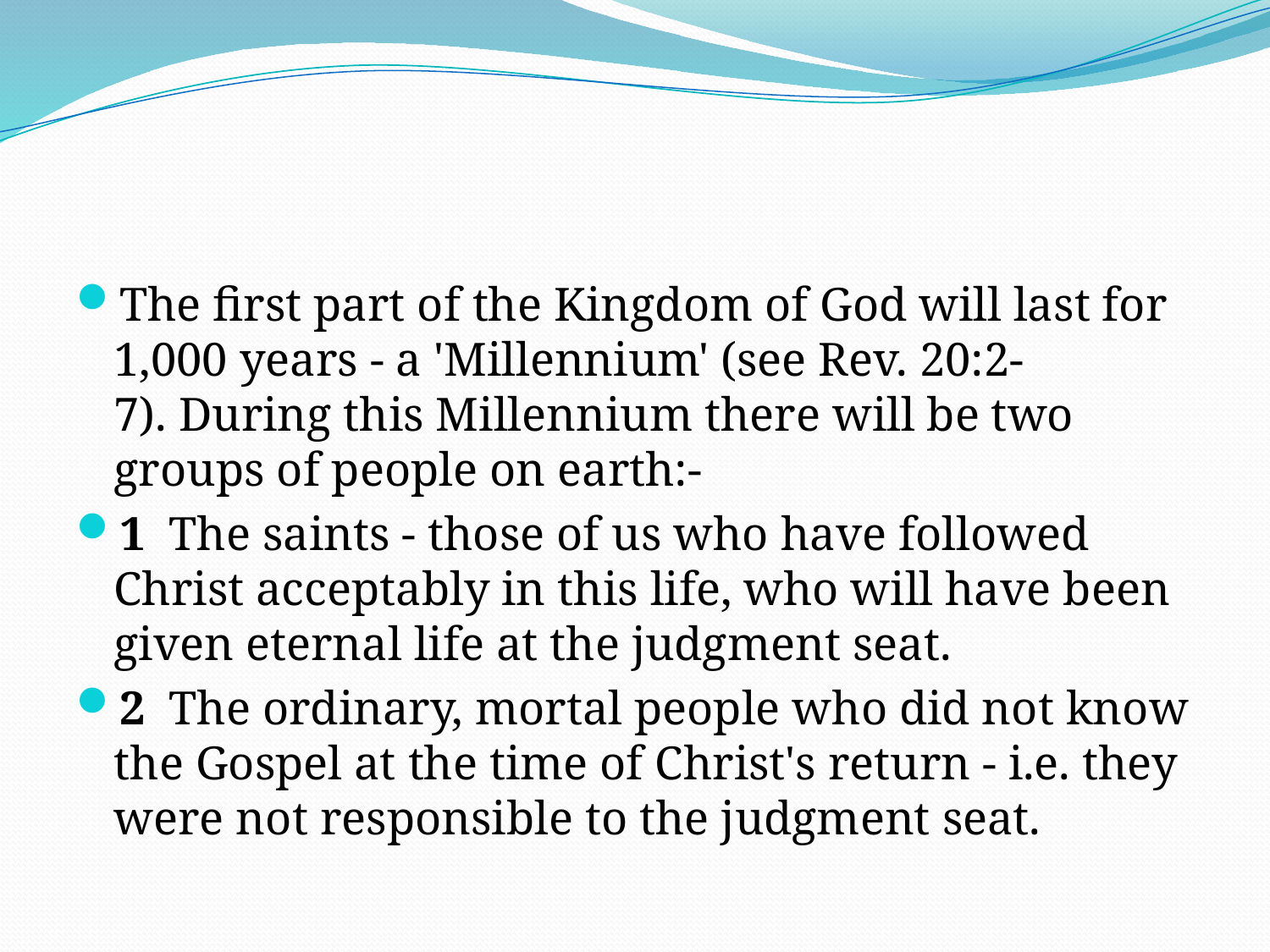

#
The first part of the Kingdom of God will last for 1,000 years - a 'Millennium' (see Rev. 20:2-7). During this Millennium there will be two groups of people on earth:-
1  The saints - those of us who have followed Christ acceptably in this life, who will have been given eternal life at the judgment seat.
2  The ordinary, mortal people who did not know the Gospel at the time of Christ's return - i.e. they were not responsible to the judgment seat.